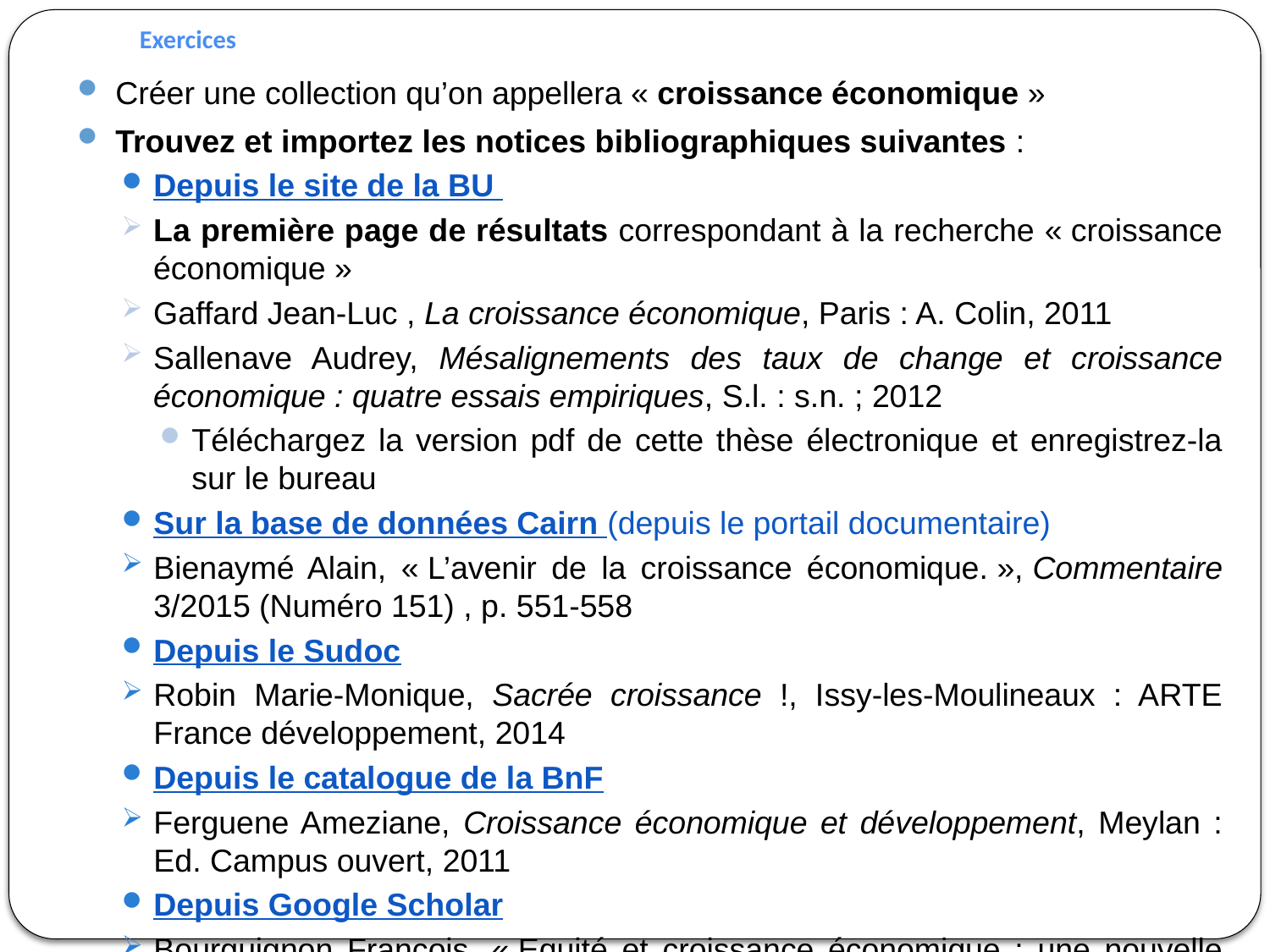

# Exercices
Créer une collection qu’on appellera « croissance économique »
Trouvez et importez les notices bibliographiques suivantes :
Depuis le site de la BU
La première page de résultats correspondant à la recherche « croissance économique »
Gaffard Jean-Luc , La croissance économique, Paris : A. Colin, 2011
Sallenave Audrey, Mésalignements des taux de change et croissance économique : quatre essais empiriques, S.l. : s.n. ; 2012
Téléchargez la version pdf de cette thèse électronique et enregistrez-la sur le bureau
Sur la base de données Cairn (depuis le portail documentaire)
Bienaymé Alain, « L’avenir de la croissance économique. », Commentaire 3/2015 (Numéro 151) , p. 551-558
Depuis le Sudoc
Robin Marie-Monique, Sacrée croissance !, Issy-les-Moulineaux : ARTE France développement, 2014
Depuis le catalogue de la BnF
Ferguene Ameziane, Croissance économique et développement, Meylan : Ed. Campus ouvert, 2011
Depuis Google Scholar
Bourguignon François. « Equité et croissance économique : une nouvelle analyse ? ». In: Revue française d'économie, volume 13, n°3, 1998. pp. 25-84.